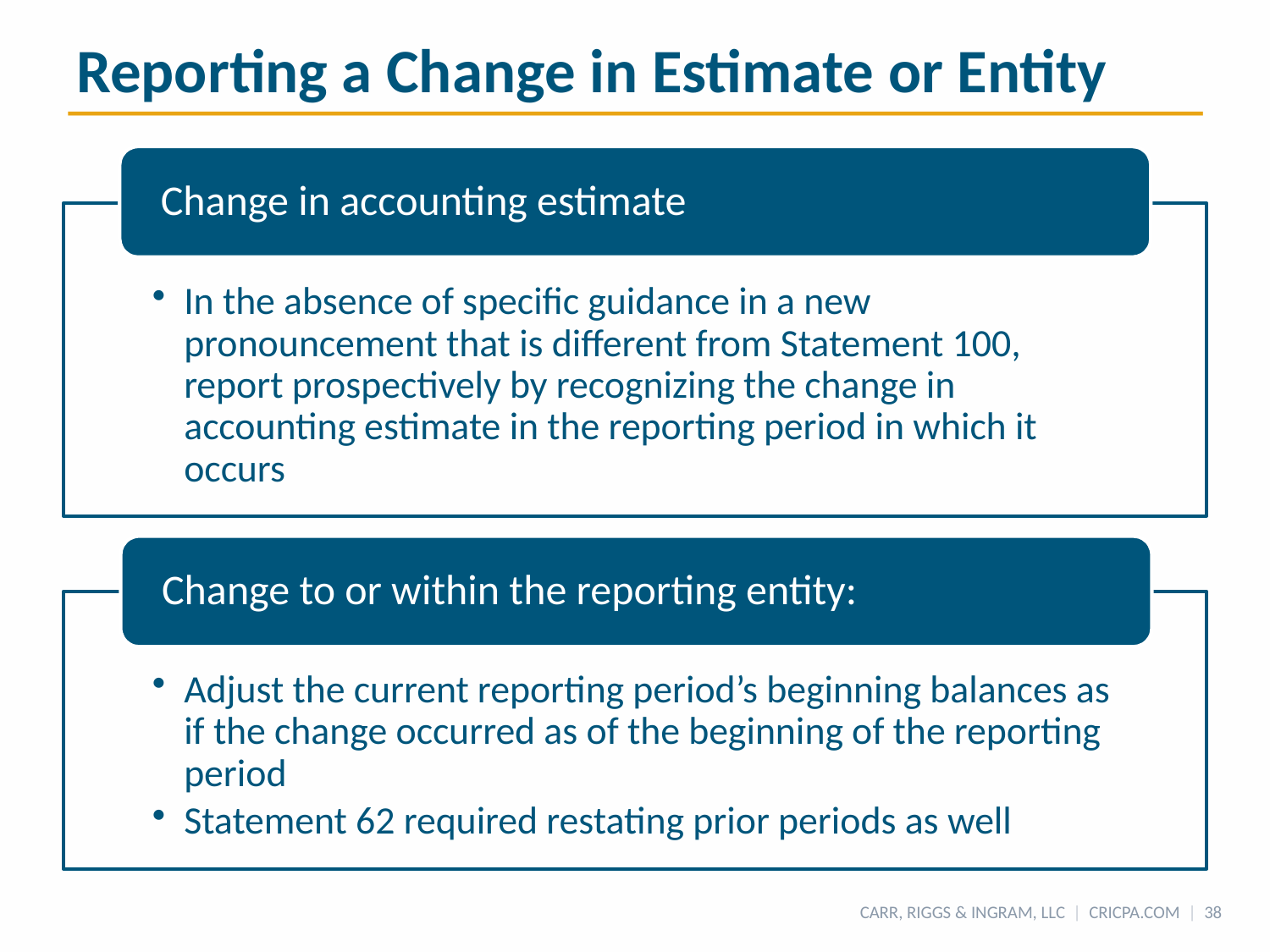

# Reporting a Change in Estimate or Entity
In the absence of specific guidance in a new pronouncement that is different from Statement 100, report prospectively by recognizing the change in accounting estimate in the reporting period in which it occurs
Change in accounting estimate
Adjust the current reporting period’s beginning balances as if the change occurred as of the beginning of the reporting period
Statement 62 required restating prior periods as well
Change to or within the reporting entity: